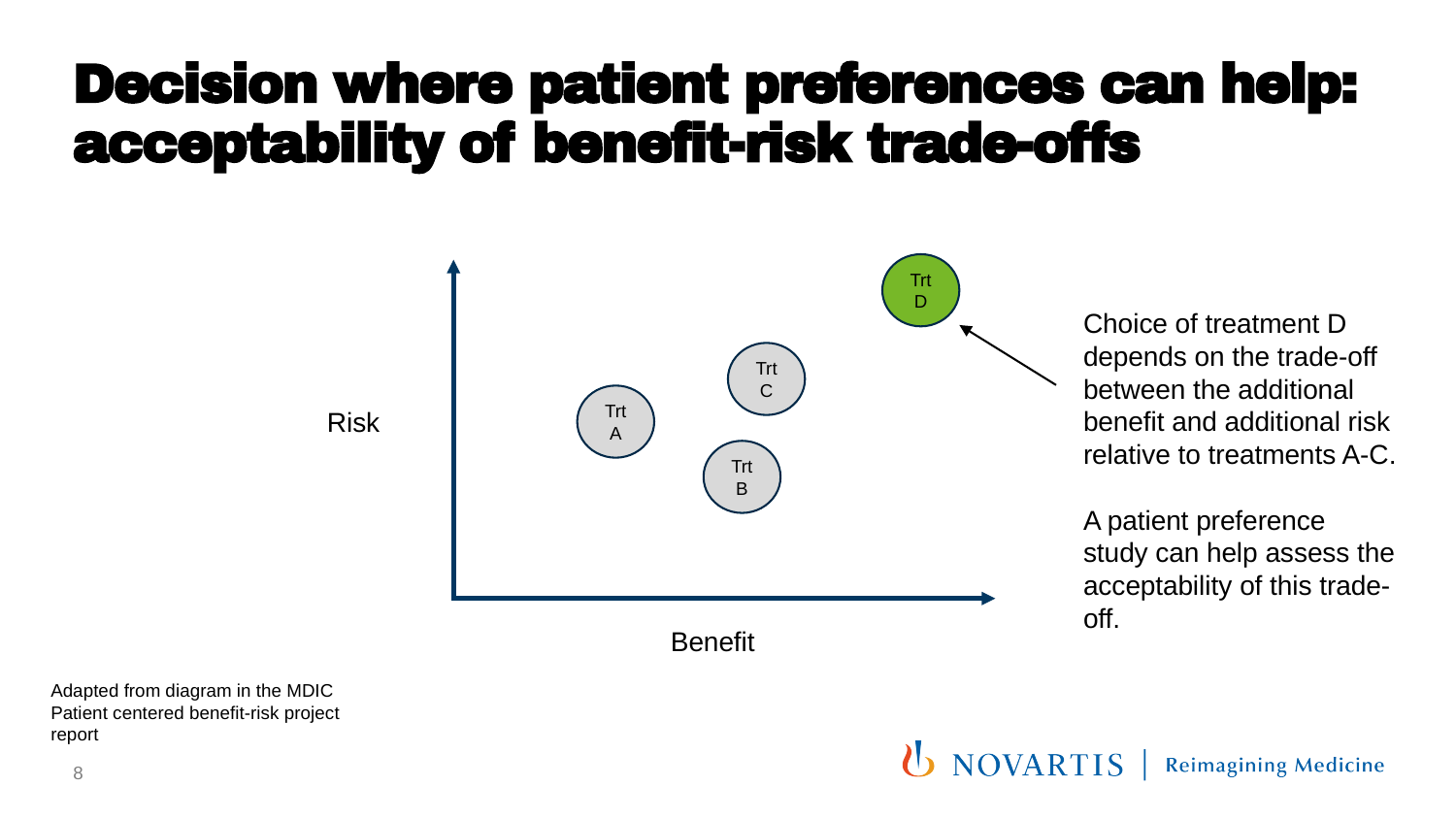

# Decision where patient preferences can help: acceptability of benefit-risk trade-offs
Trt D
Choice of treatment D depends on the trade-off between the additional benefit and additional risk relative to treatments A-C.

A patient preference study can help assess the acceptability of this trade-off.
Trt C
Trt A
Risk
Trt B
Benefit
Adapted from diagram in the MDIC Patient centered benefit-risk project report
8